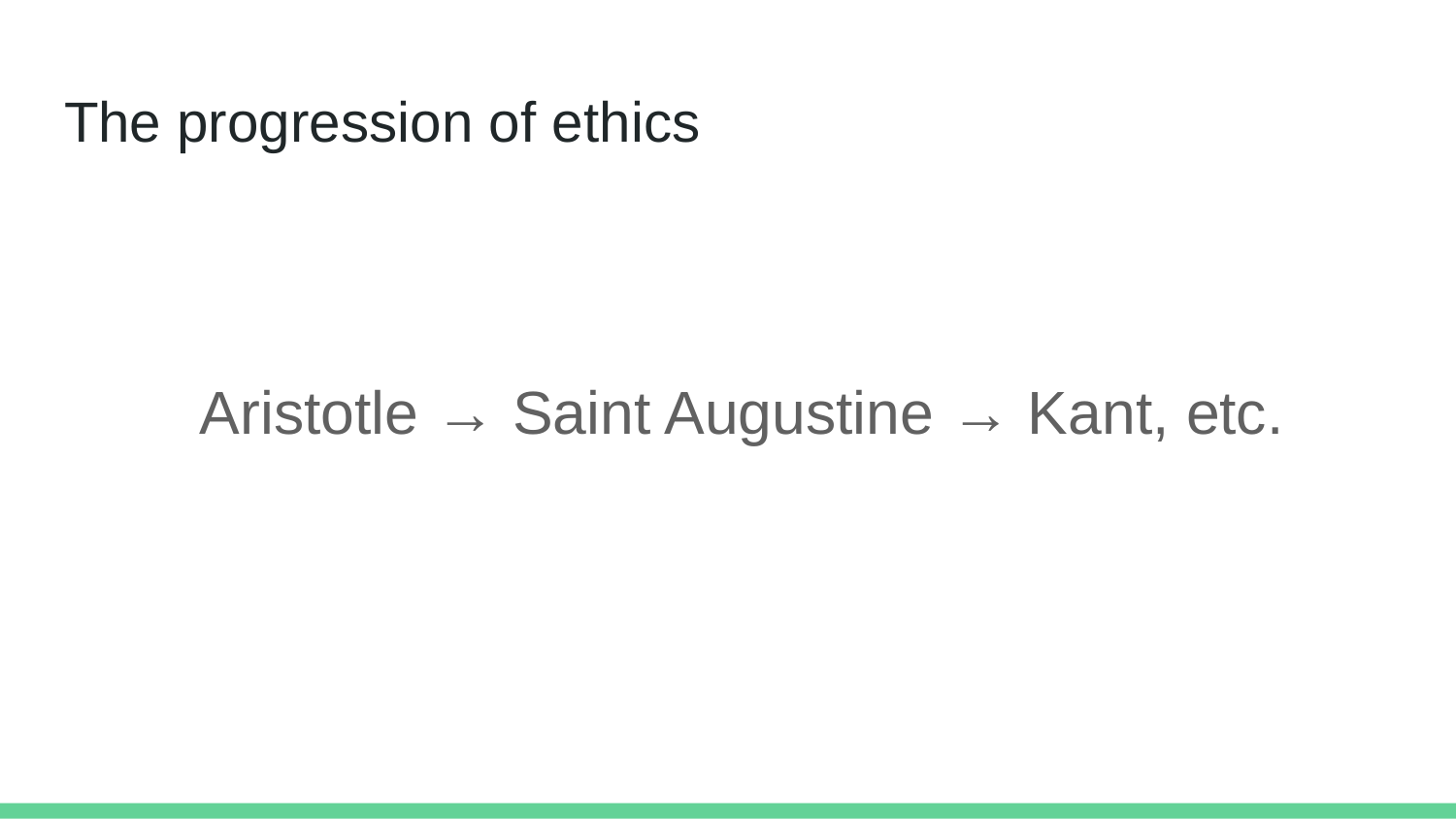

# The progression of ethics
Aristotle → Saint Augustine → Kant, etc.